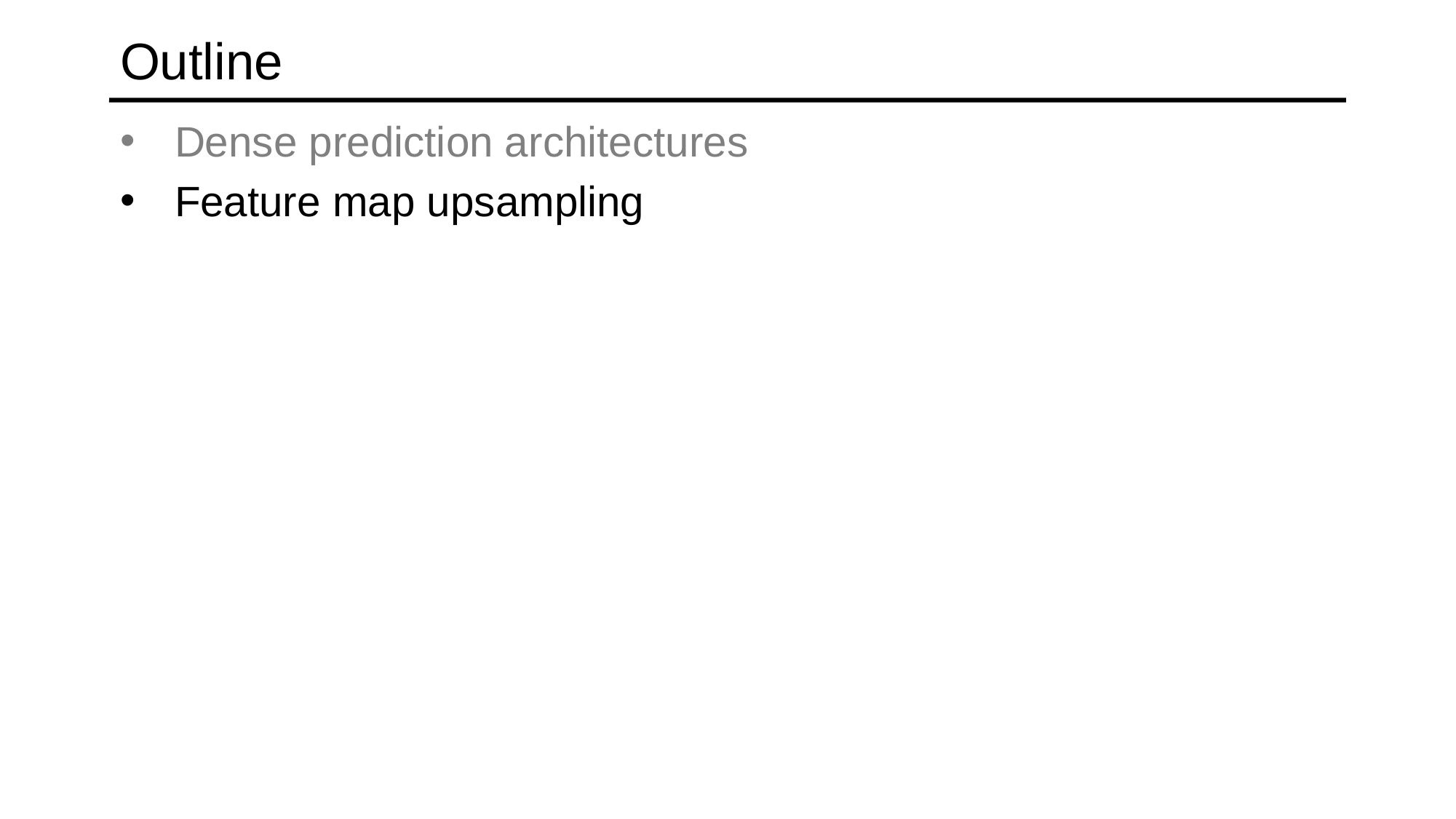

# Outline
Dense prediction architectures
Feature map upsampling